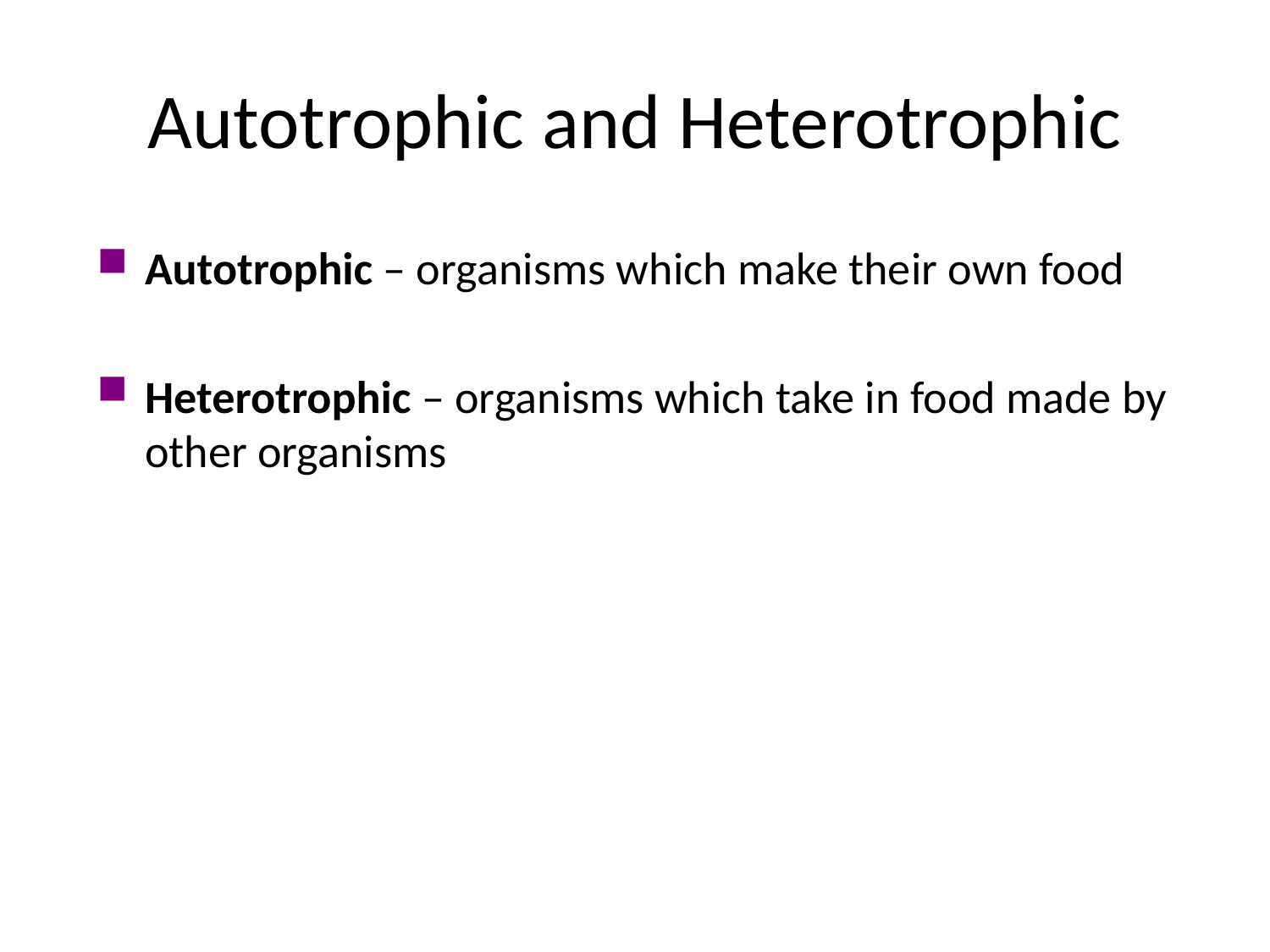

# Autotrophic and Heterotrophic
Autotrophic – organisms which make their own food

Heterotrophic – organisms which take in food made by other organisms